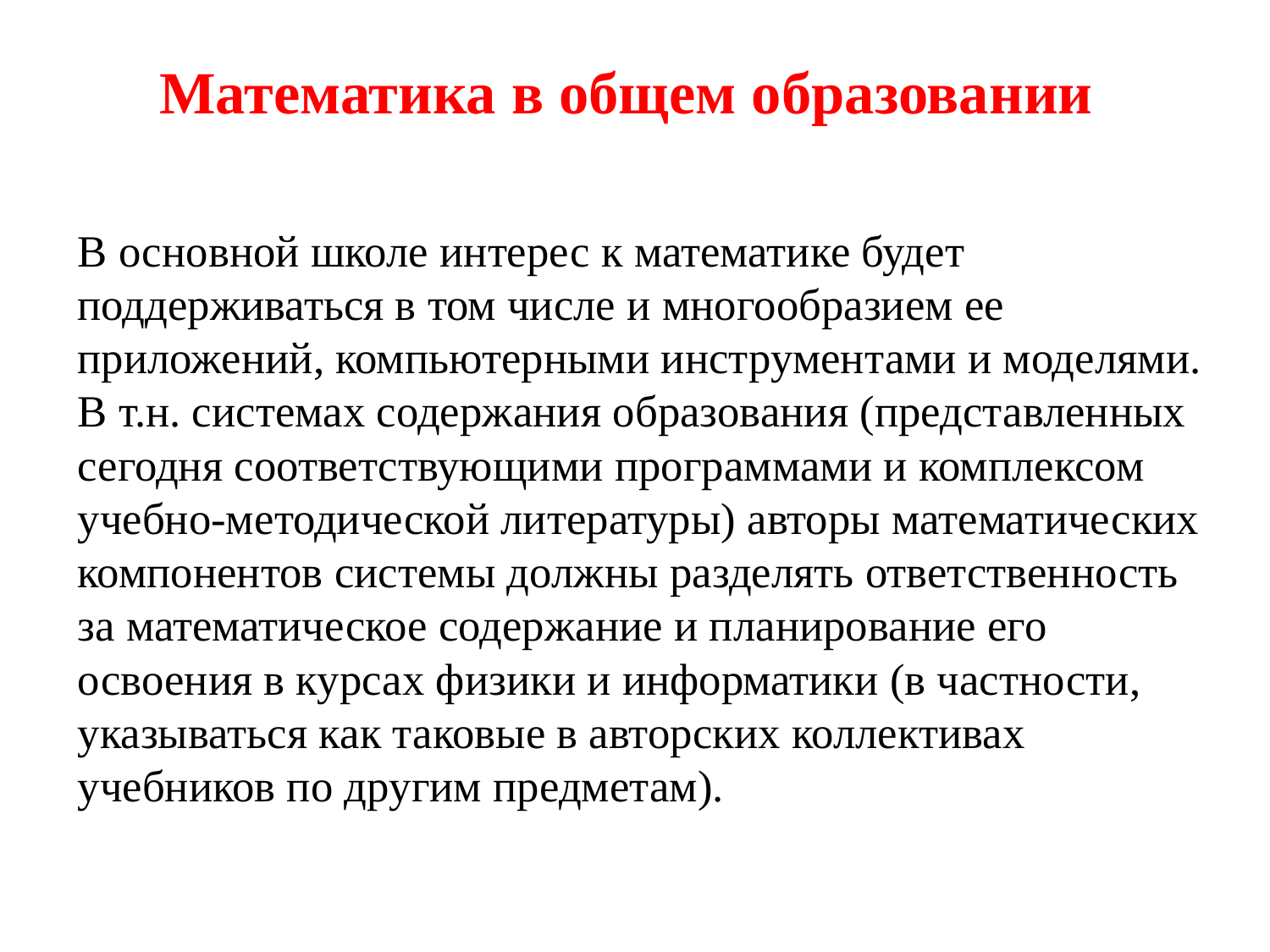

# Математика в общем образовании
В основной школе интерес к математике будет поддерживаться в том числе и многообразием ее приложений, компьютерными инструментами и моделями. В т.н. системах содержания образования (представленных сегодня соответствующими программами и комплексом учебно-методической литературы) авторы математических компонентов системы должны разделять ответственность за математическое содержание и планирование его освоения в курсах физики и информатики (в частности, указываться как таковые в авторских коллективах учебников по другим предметам).